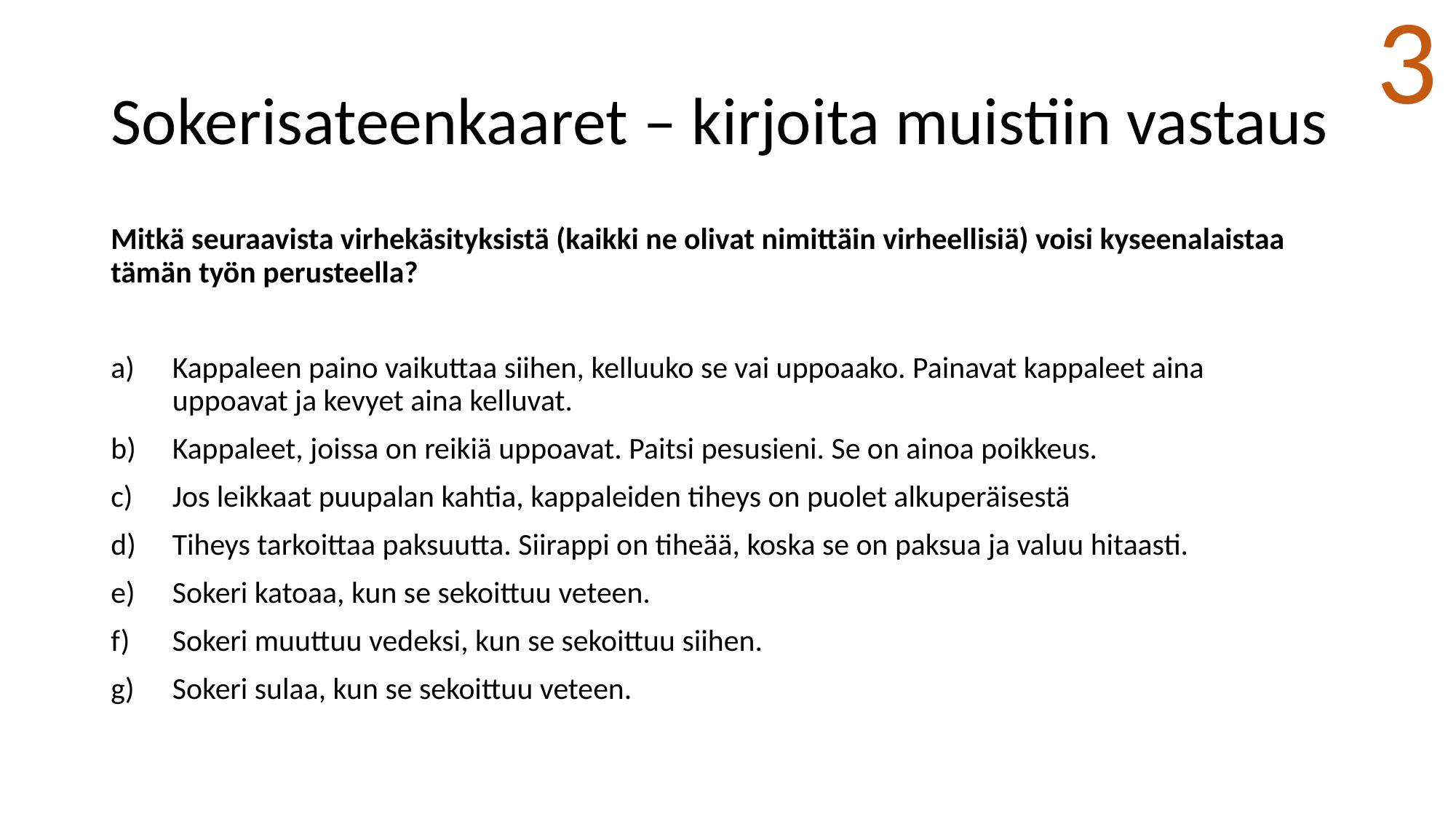

3
# Sokerisateenkaaret – kirjoita muistiin vastaus
Mitkä seuraavista virhekäsityksistä (kaikki ne olivat nimittäin virheellisiä) voisi kyseenalaistaa tämän työn perusteella?

Kappaleen paino vaikuttaa siihen, kelluuko se vai uppoaako. Painavat kappaleet aina uppoavat ja kevyet aina kelluvat.
Kappaleet, joissa on reikiä uppoavat. Paitsi pesusieni. Se on ainoa poikkeus.
Jos leikkaat puupalan kahtia, kappaleiden tiheys on puolet alkuperäisestä
Tiheys tarkoittaa paksuutta. Siirappi on tiheää, koska se on paksua ja valuu hitaasti.
Sokeri katoaa, kun se sekoittuu veteen.
Sokeri muuttuu vedeksi, kun se sekoittuu siihen.
Sokeri sulaa, kun se sekoittuu veteen.